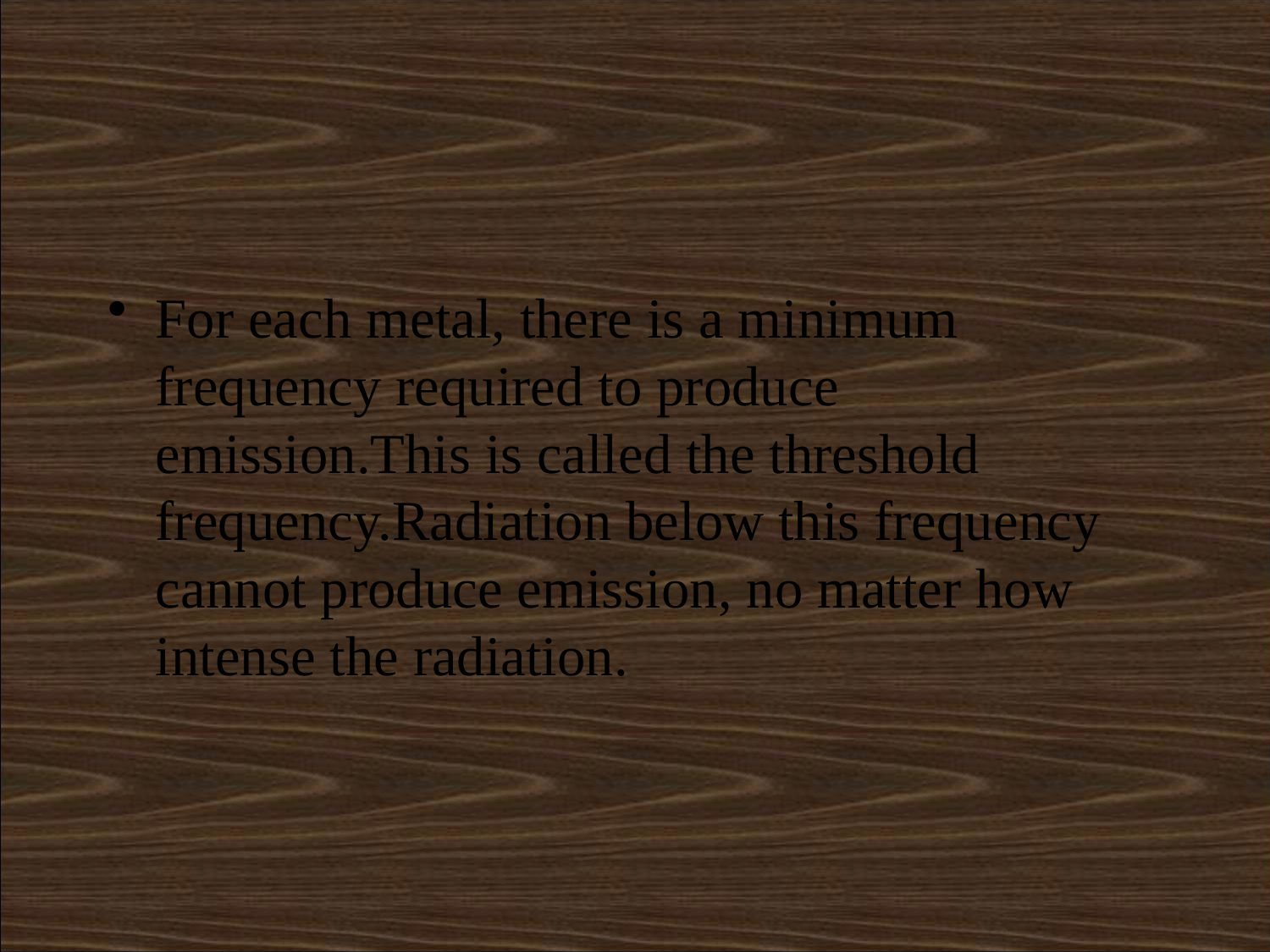

#
For each metal, there is a minimum frequency required to produce emission.This is called the threshold frequency.Radiation below this frequency cannot produce emission, no matter how intense the radiation.